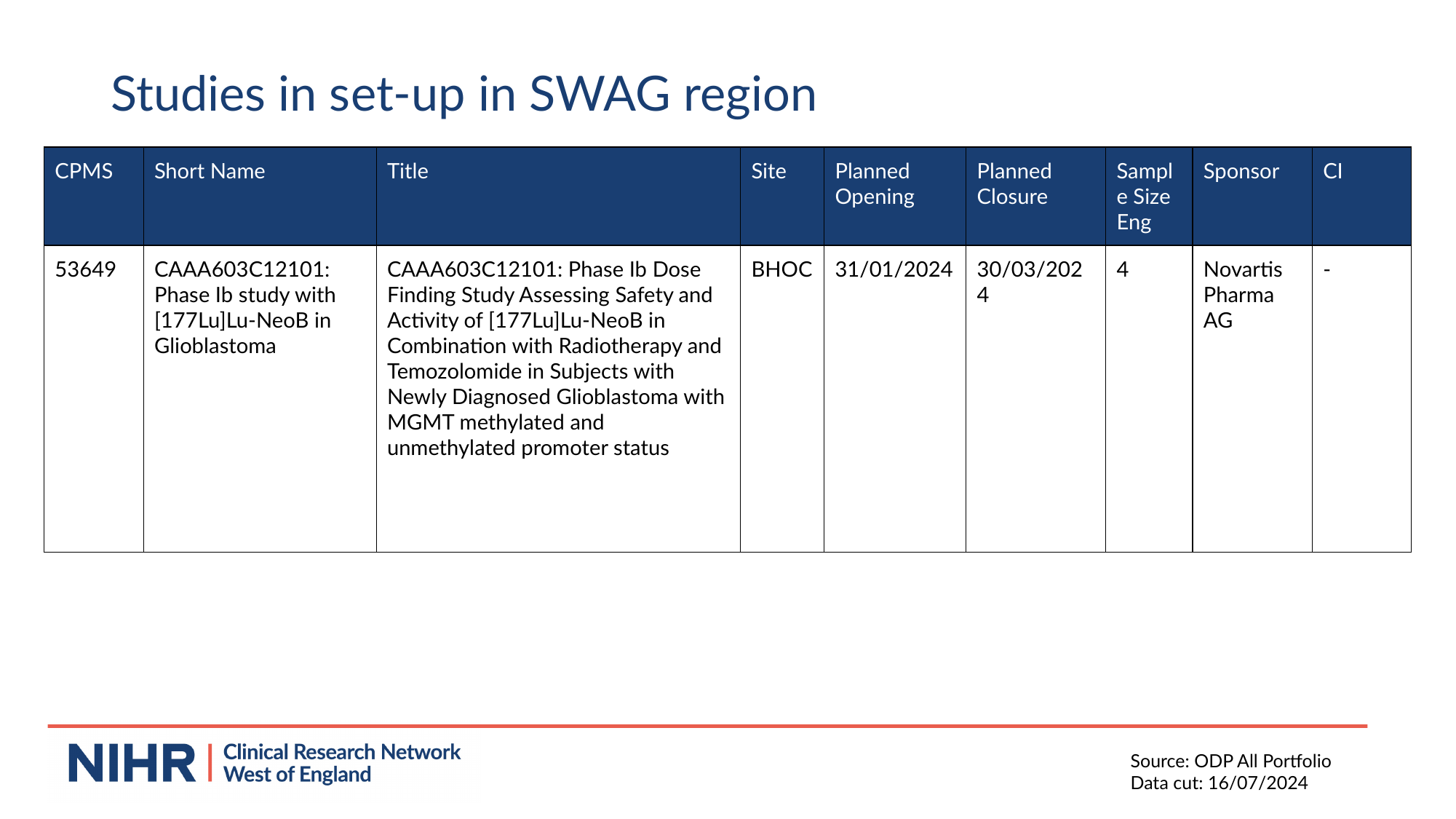

# Studies in set-up in SWAG region
| CPMS | Short Name | Title | Site | Planned Opening | Planned Closure | Sample Size Eng | Sponsor | CI |
| --- | --- | --- | --- | --- | --- | --- | --- | --- |
| 53649 | CAAA603C12101: Phase Ib study with [177Lu]Lu-NeoB in Glioblastoma | CAAA603C12101: Phase Ib Dose Finding Study Assessing Safety and Activity of [177Lu]Lu-NeoB in Combination with Radiotherapy and Temozolomide in Subjects with Newly Diagnosed Glioblastoma with MGMT methylated and unmethylated promoter status | BHOC | 31/01/2024 | 30/03/2024 | 4 | Novartis Pharma AG | - |
Source: ODP All Portfolio
Data cut: 16/07/2024